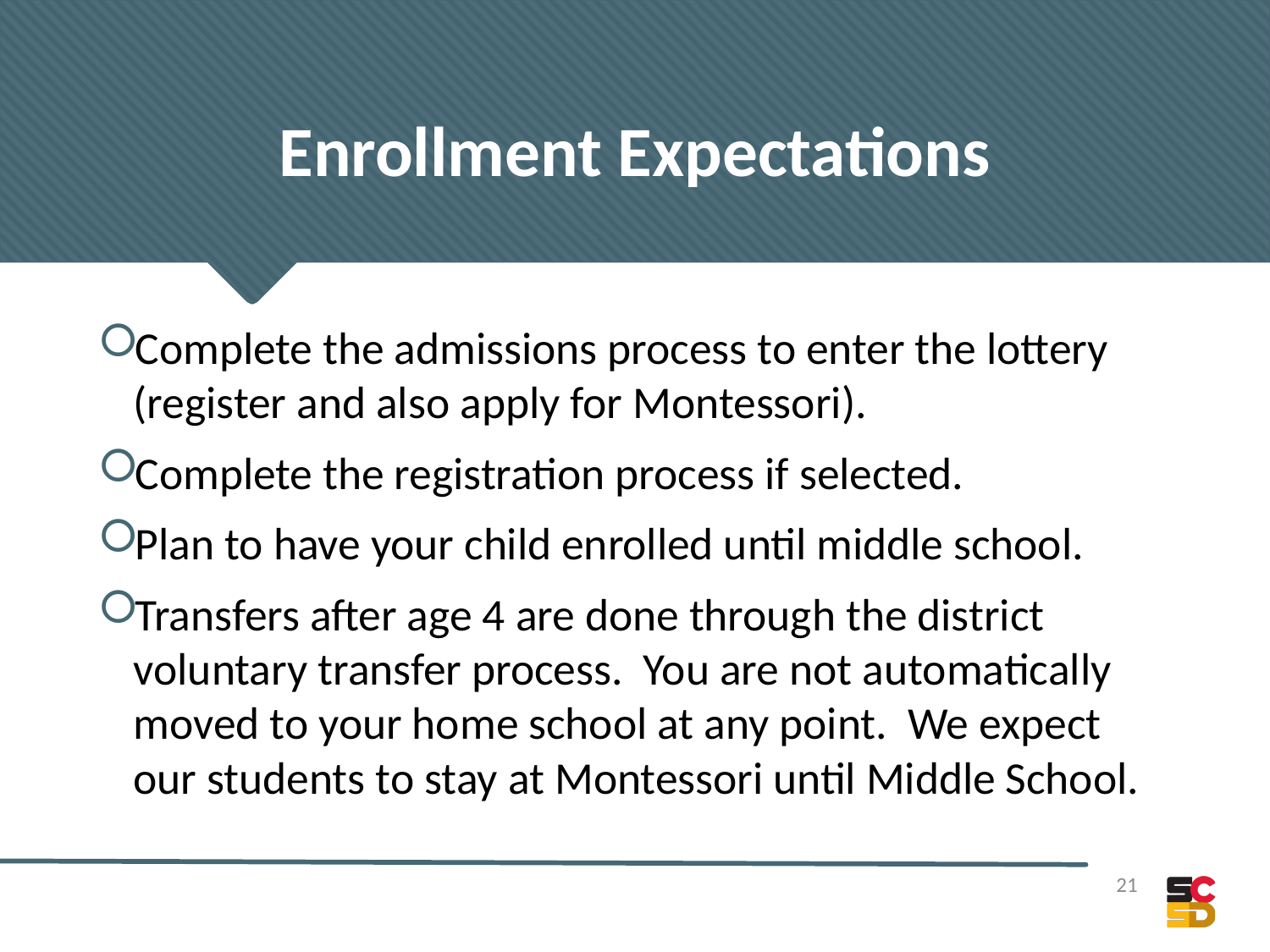

# Enrollment Expectations
Complete the admissions process to enter the lottery (register and also apply for Montessori).
Complete the registration process if selected.
Plan to have your child enrolled until middle school.
Transfers after age 4 are done through the district voluntary transfer process.  You are not automatically moved to your home school at any point.  We expect our students to stay at Montessori until Middle School.

21